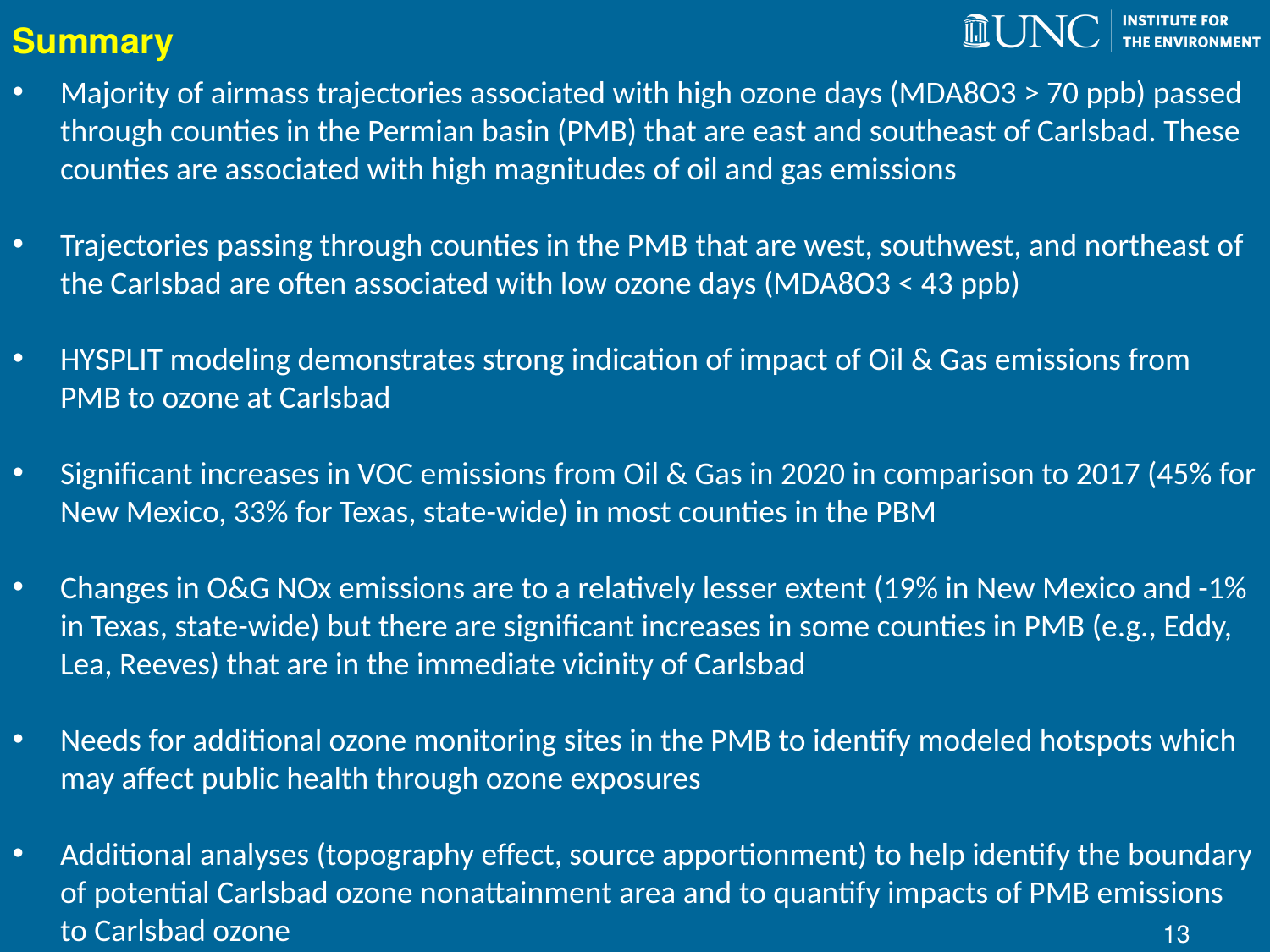

# Summary
Majority of airmass trajectories associated with high ozone days (MDA8O3 > 70 ppb) passed through counties in the Permian basin (PMB) that are east and southeast of Carlsbad. These counties are associated with high magnitudes of oil and gas emissions

Trajectories passing through counties in the PMB that are west, southwest, and northeast of the Carlsbad are often associated with low ozone days (MDA8O3 < 43 ppb)

HYSPLIT modeling demonstrates strong indication of impact of Oil & Gas emissions from PMB to ozone at Carlsbad

Significant increases in VOC emissions from Oil & Gas in 2020 in comparison to 2017 (45% for New Mexico, 33% for Texas, state-wide) in most counties in the PBM

Changes in O&G NOx emissions are to a relatively lesser extent (19% in New Mexico and -1% in Texas, state-wide) but there are significant increases in some counties in PMB (e.g., Eddy, Lea, Reeves) that are in the immediate vicinity of Carlsbad

Needs for additional ozone monitoring sites in the PMB to identify modeled hotspots which may affect public health through ozone exposures

Additional analyses (topography effect, source apportionment) to help identify the boundary of potential Carlsbad ozone nonattainment area and to quantify impacts of PMB emissions to Carlsbad ozone